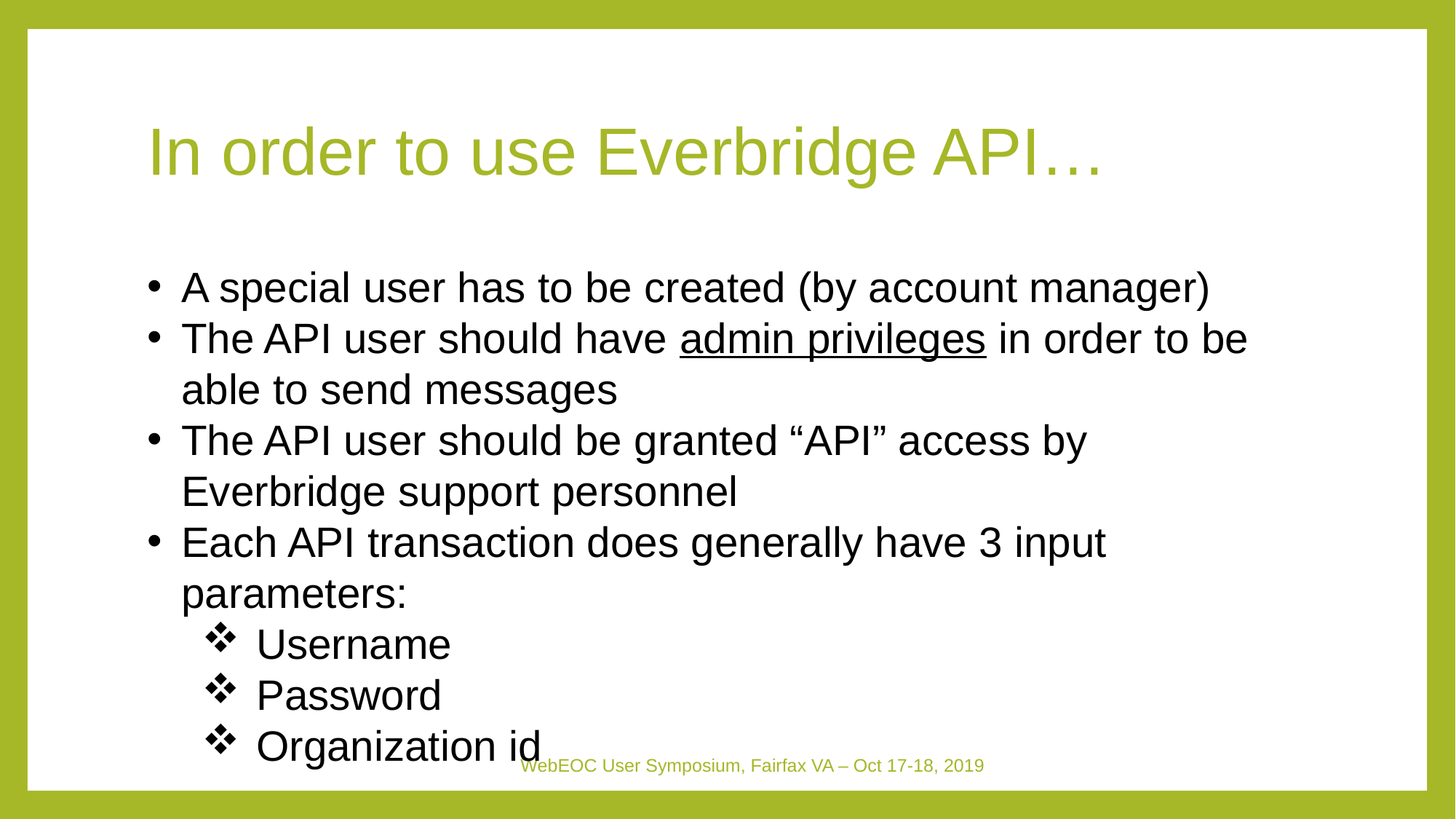

# In order to use Everbridge API…
A special user has to be created (by account manager)
The API user should have admin privileges in order to be able to send messages
The API user should be granted “API” access by Everbridge support personnel
Each API transaction does generally have 3 input parameters:
Username
Password
Organization id

WebEOC User Symposium, Fairfax VA – Oct 17-18, 2019